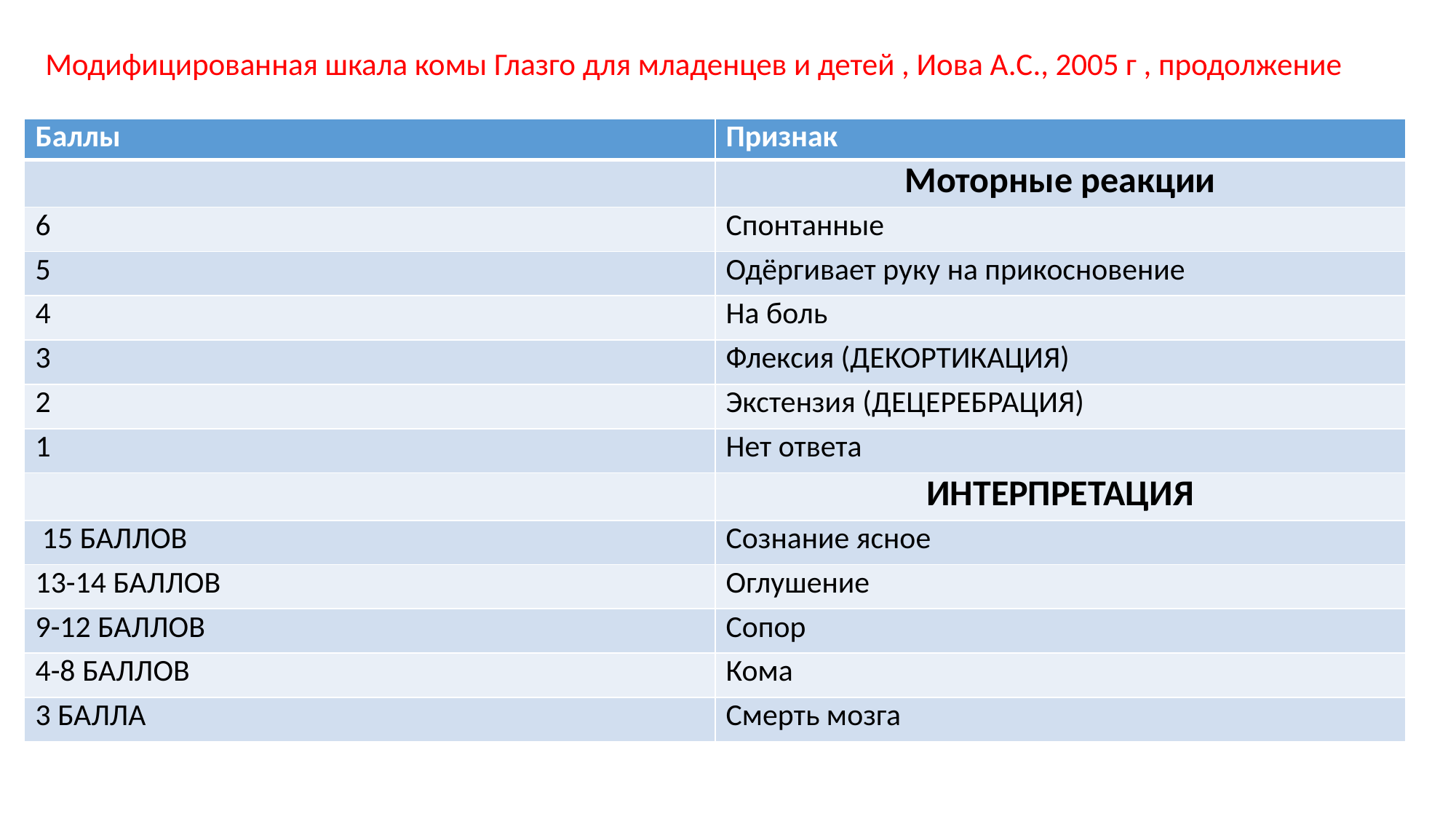

# Модифицированная шкала комы Глазго для младенцев и детей , Иова А.С., 2005 г , продолжение
| Баллы | Признак |
| --- | --- |
|  | Моторные реакции |
| 6 | Спонтанные |
| 5 | Одёргивает руку на прикосновение |
| 4 | На боль |
| 3 | Флексия (ДЕКОРТИКАЦИЯ) |
| 2 | Экстензия (ДЕЦЕРЕБРАЦИЯ) |
| 1 | Нет ответа |
|  | ИНТЕРПРЕТАЦИЯ |
| 15 БАЛЛОВ | Сознание ясное |
| 13-14 БАЛЛОВ | Оглушение |
| 9-12 БАЛЛОВ | Сопор |
| 4-8 БАЛЛОВ | Кома |
| 3 БАЛЛА | Смерть мозга |